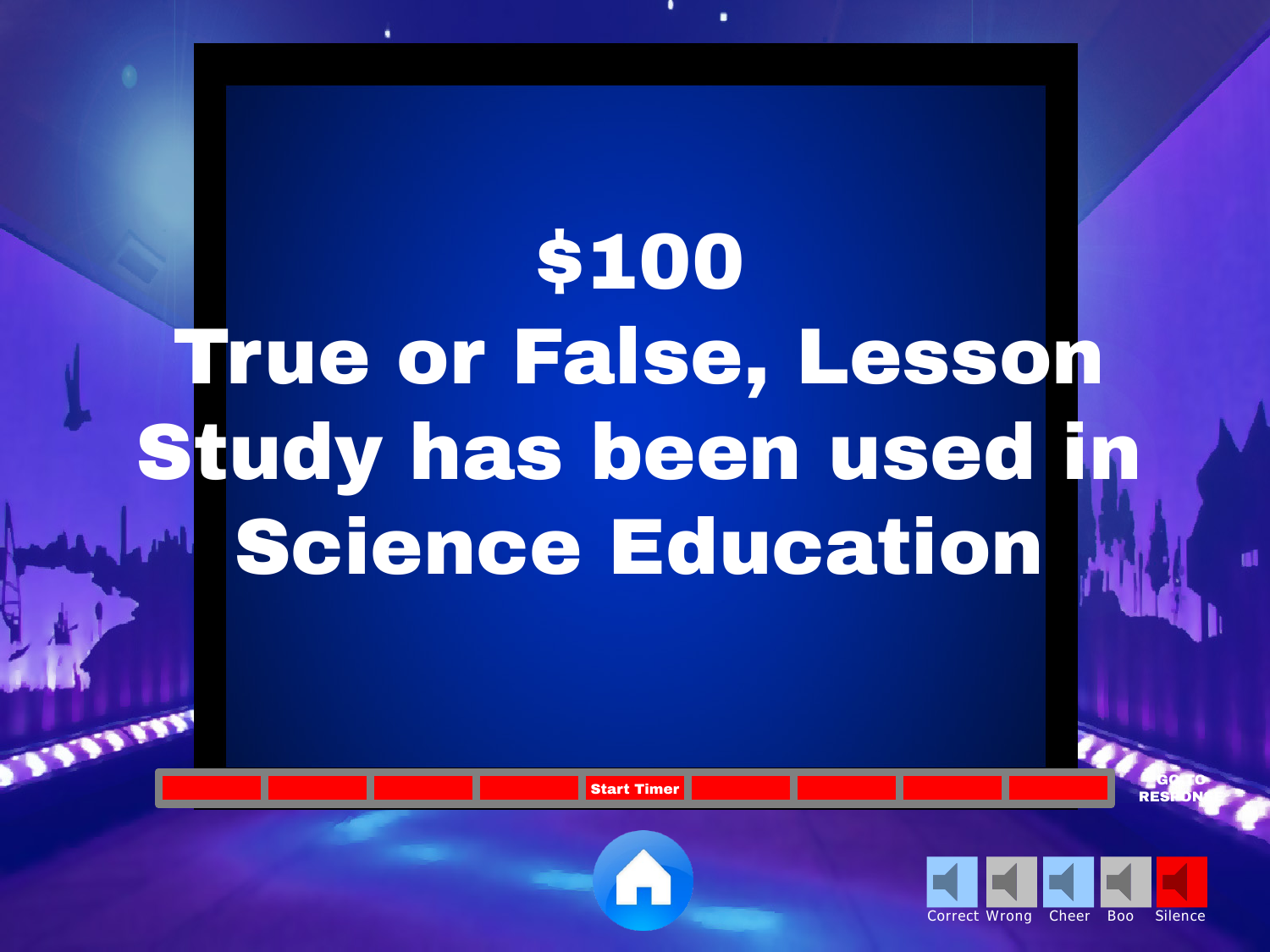

$100
True or False, Lesson Study has been used in Science Education